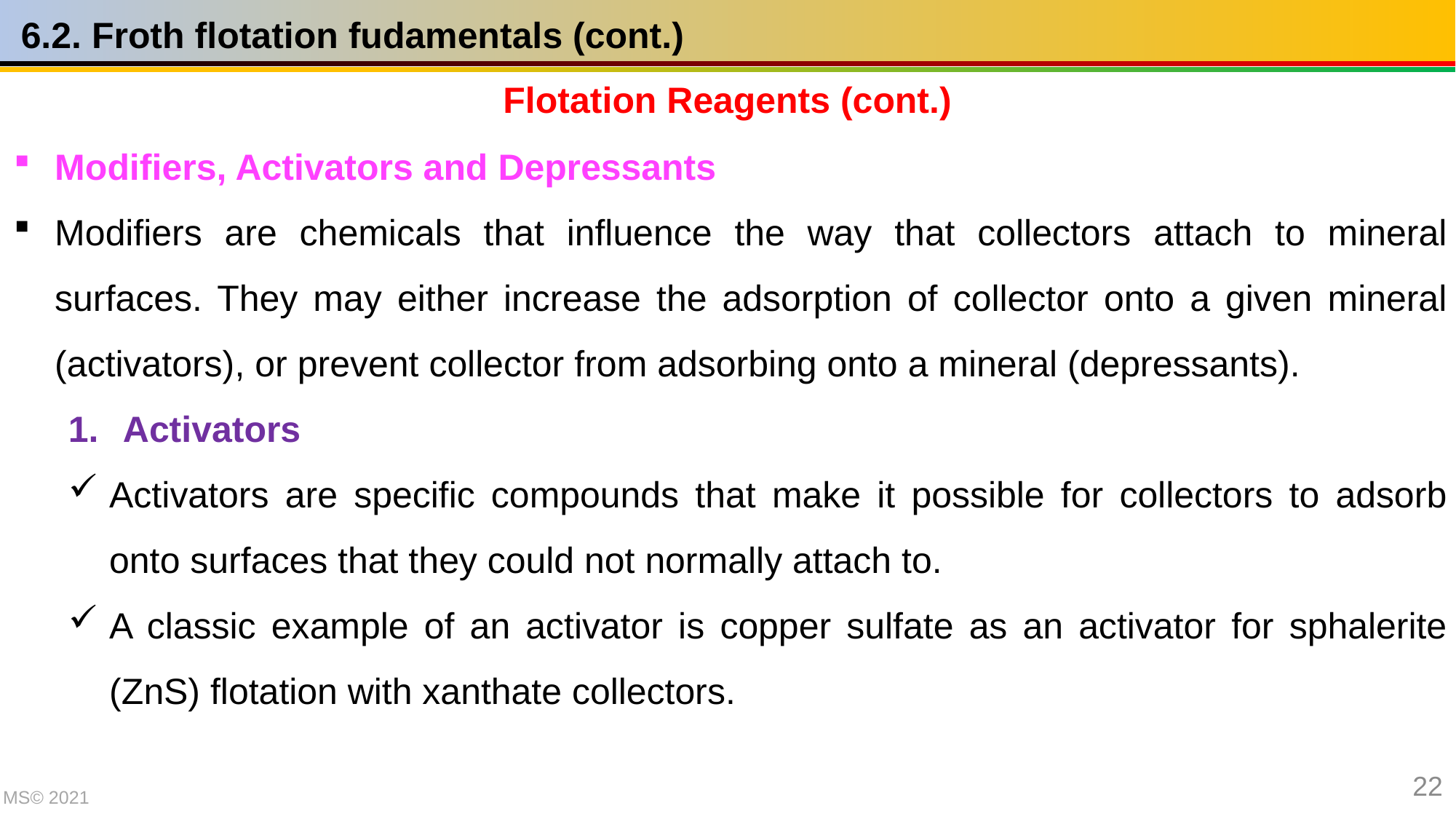

6.2. Froth flotation fudamentals (cont.)

Flotation Reagents (cont.)
Modifiers, Activators and Depressants
Modifiers are chemicals that influence the way that collectors attach to mineral surfaces. They may either increase the adsorption of collector onto a given mineral (activators), or prevent collector from adsorbing onto a mineral (depressants).
Activators
Activators are specific compounds that make it possible for collectors to adsorb onto surfaces that they could not normally attach to.
A classic example of an activator is copper sulfate as an activator for sphalerite (ZnS) flotation with xanthate collectors.

22
MS© 2021